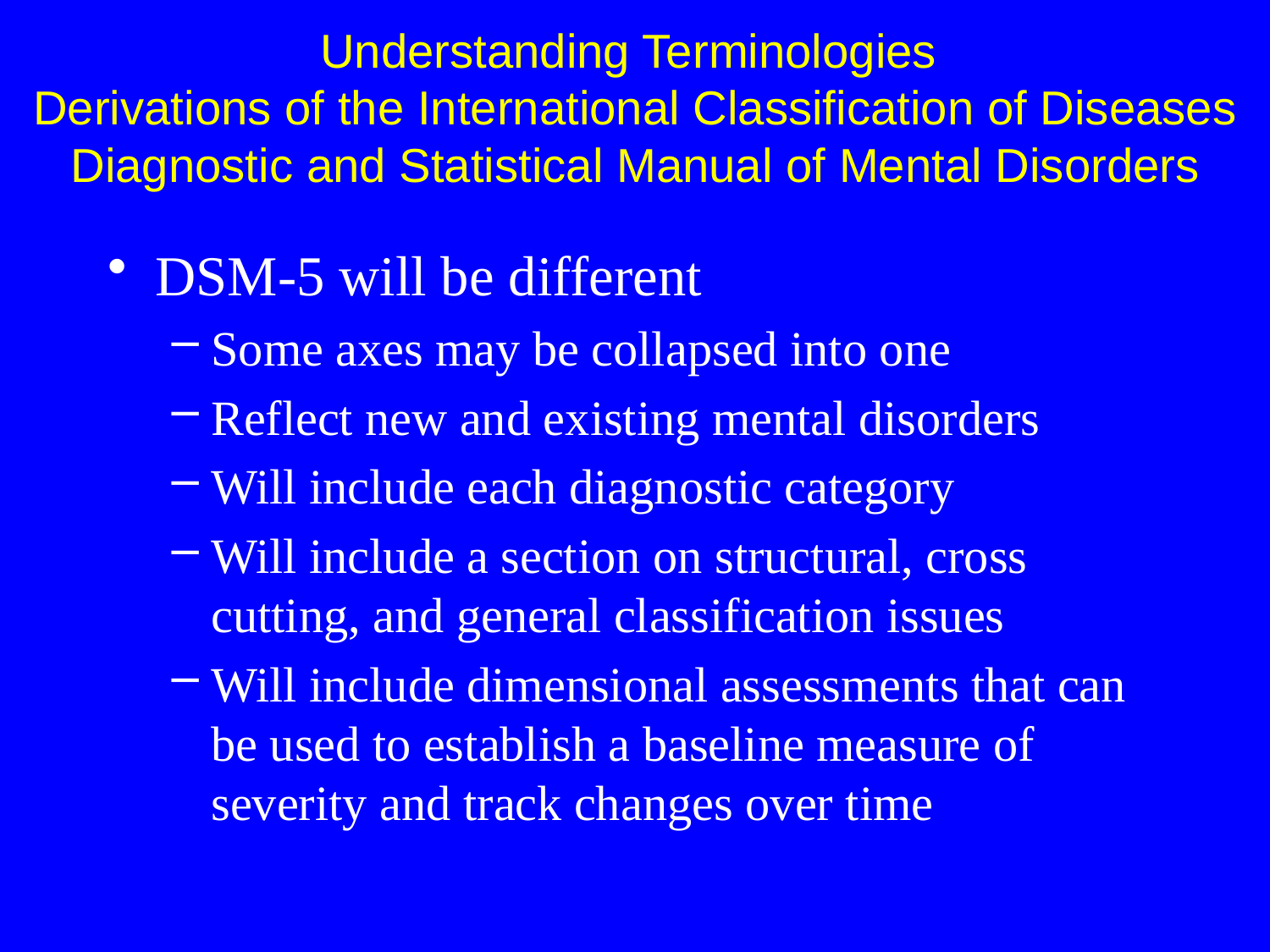

Understanding Terminologies
Derivations of the International Classification of Diseases Diagnostic and Statistical Manual of Mental Disorders
DSM-5 will be different
Some axes may be collapsed into one
Reflect new and existing mental disorders
Will include each diagnostic category
Will include a section on structural, cross cutting, and general classification issues
Will include dimensional assessments that can be used to establish a baseline measure of severity and track changes over time